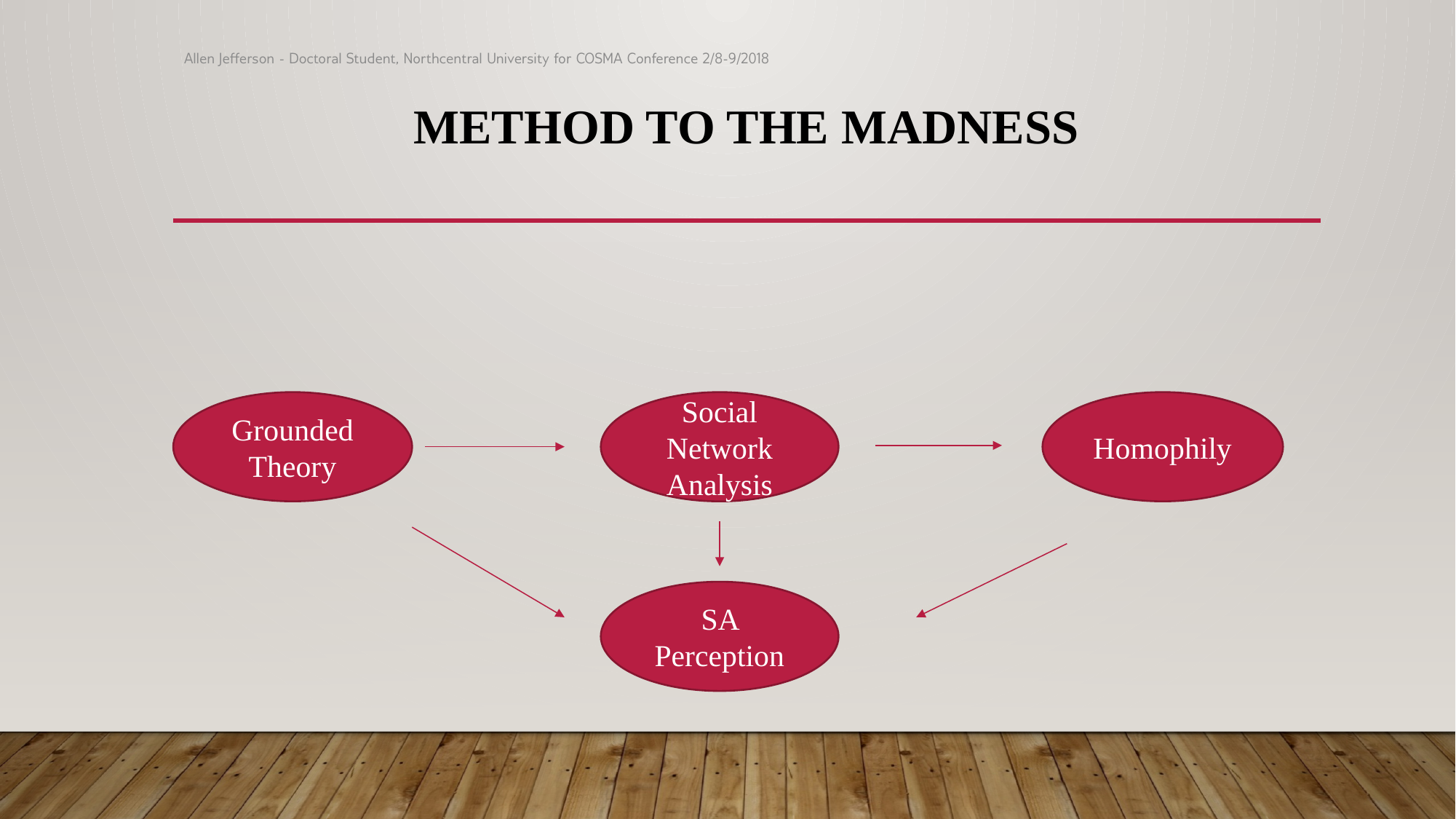

Allen Jefferson - Doctoral Student, Northcentral University for COSMA Conference 2/8-9/2018
# Method to the madness

Grounded Theory
Social Network Analysis
Homophily
SA Perception